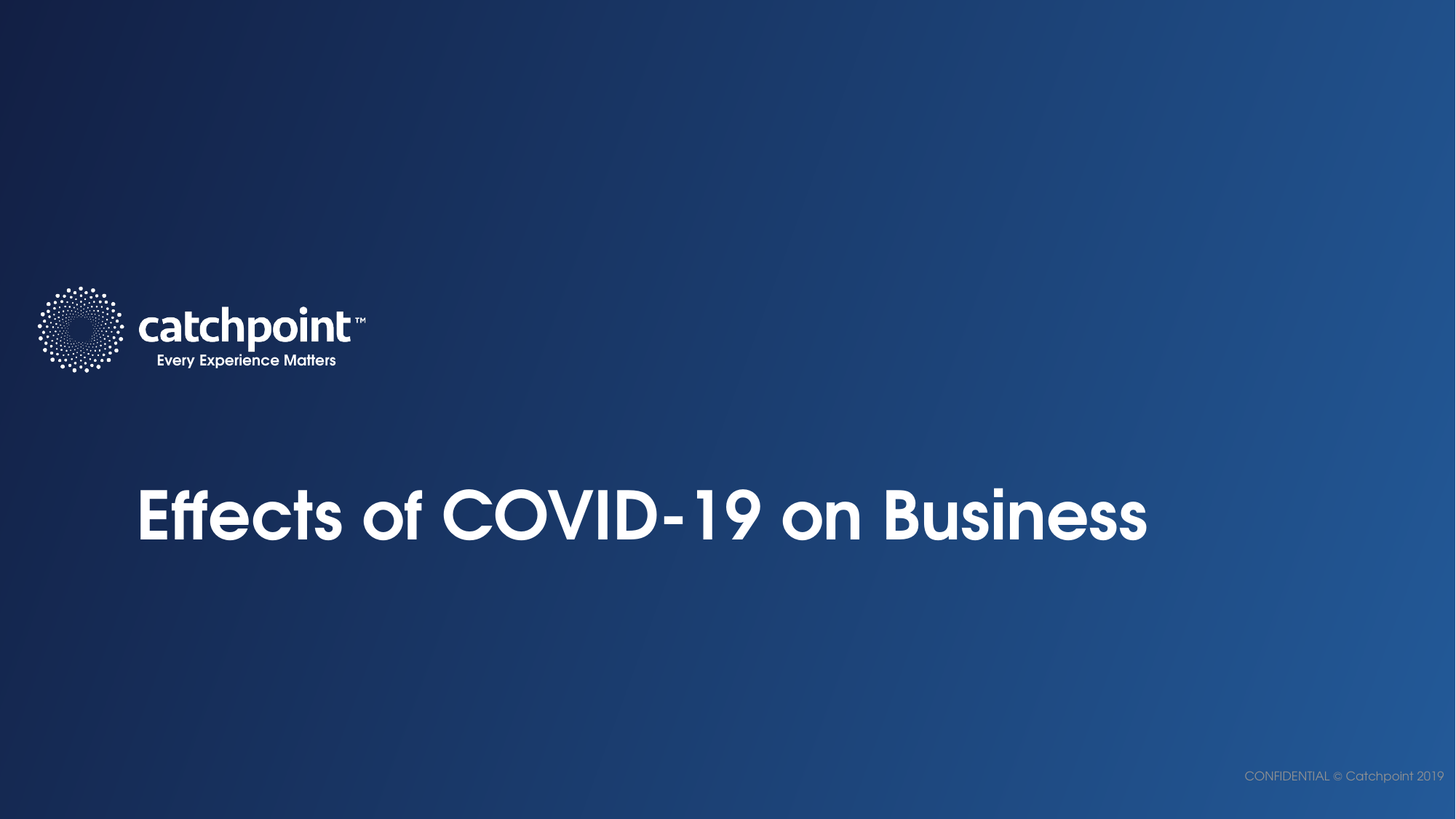

# Effects of COVID-19 on Business
CONFIDENTIAL © Catchpoint 2019